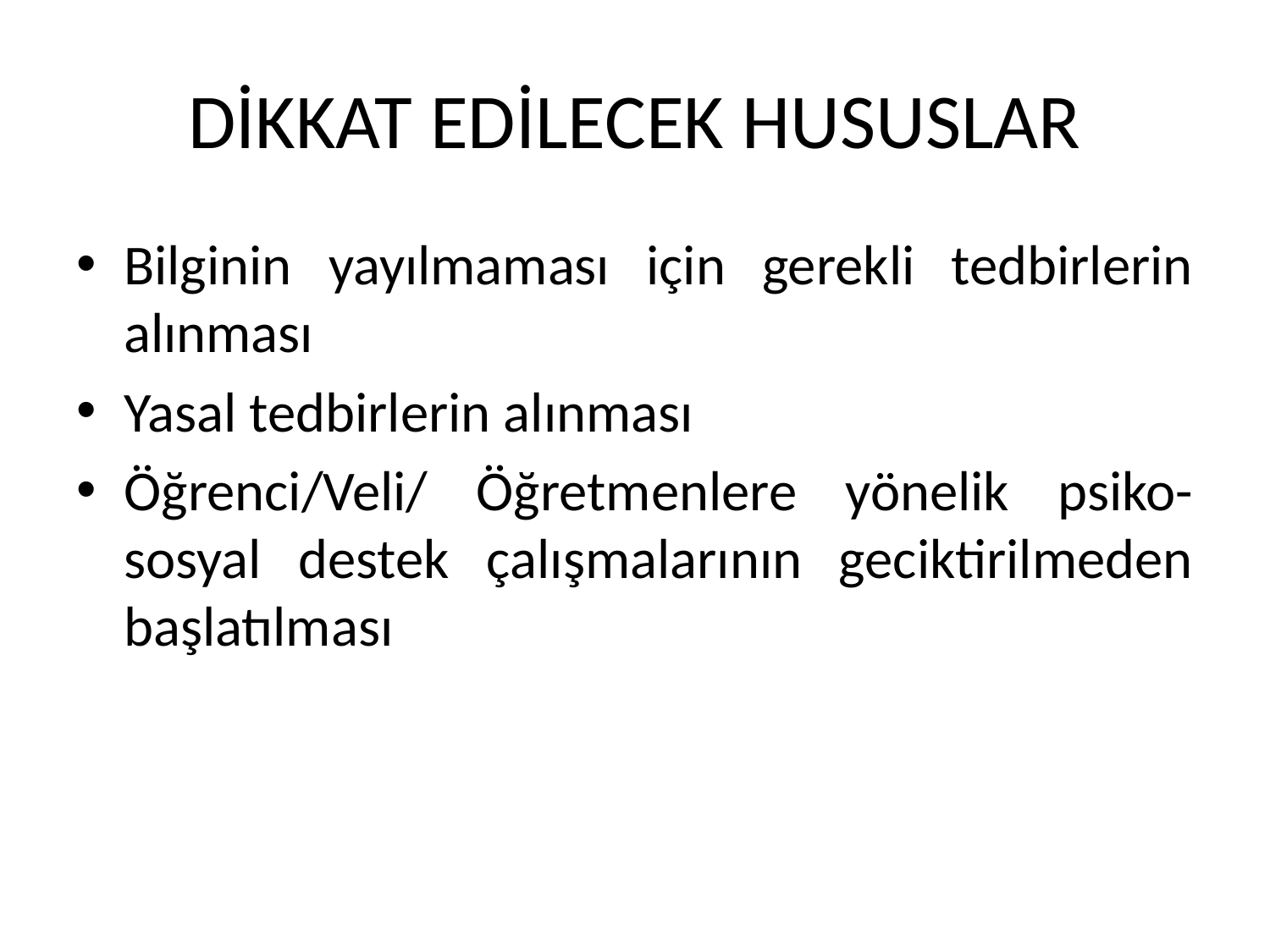

# DİKKAT EDİLECEK HUSUSLAR
Bilginin yayılmaması için gerekli tedbirlerin alınması
Yasal tedbirlerin alınması
Öğrenci/Veli/ Öğretmenlere yönelik psiko-sosyal destek çalışmalarının geciktirilmeden başlatılması